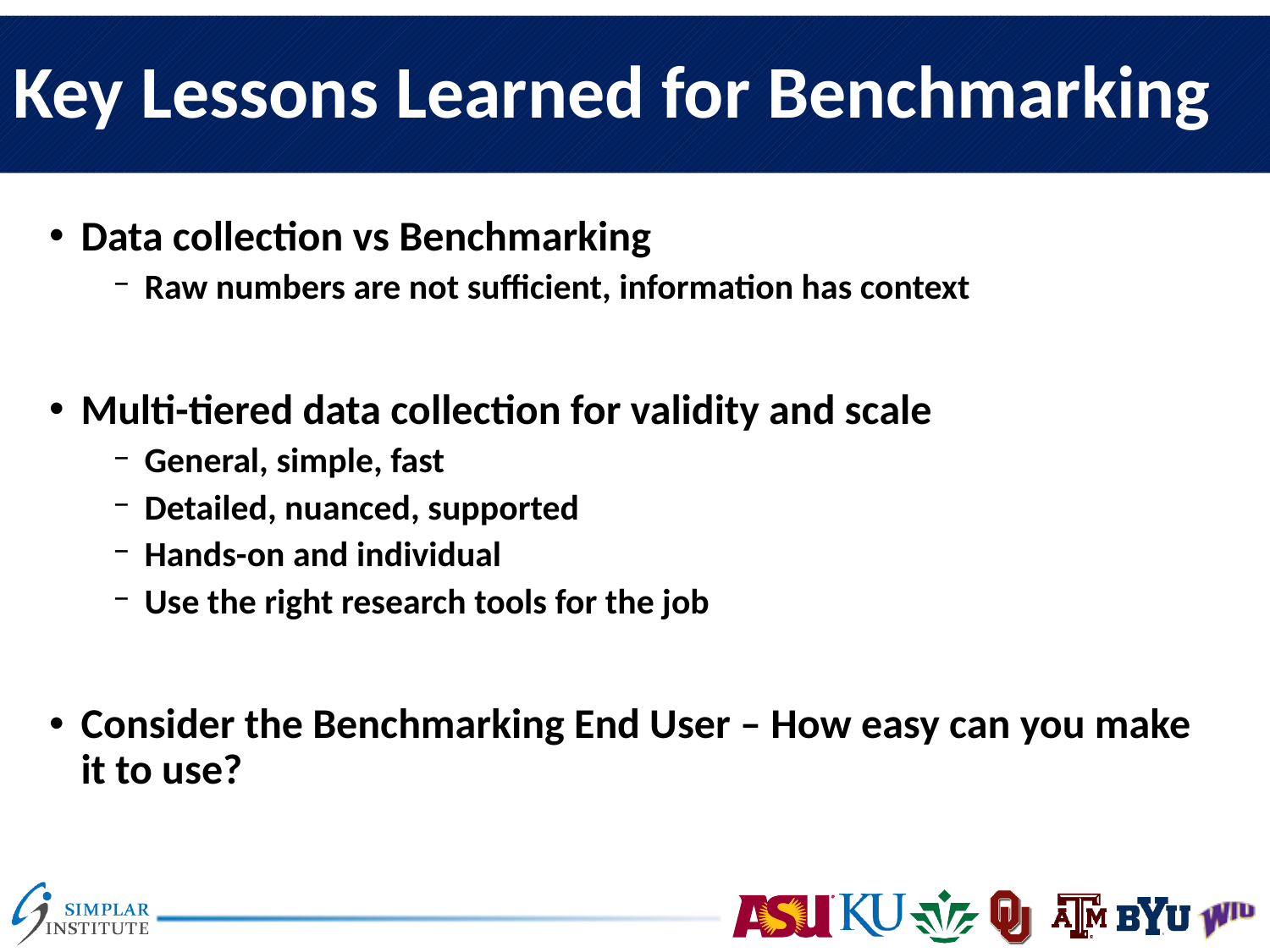

# Key Lessons Learned for Benchmarking
Data collection vs Benchmarking
Raw numbers are not sufficient, information has context

Multi-tiered data collection for validity and scale
General, simple, fast
Detailed, nuanced, supported
Hands-on and individual
Use the right research tools for the job

Consider the Benchmarking End User – How easy can you make it to use?